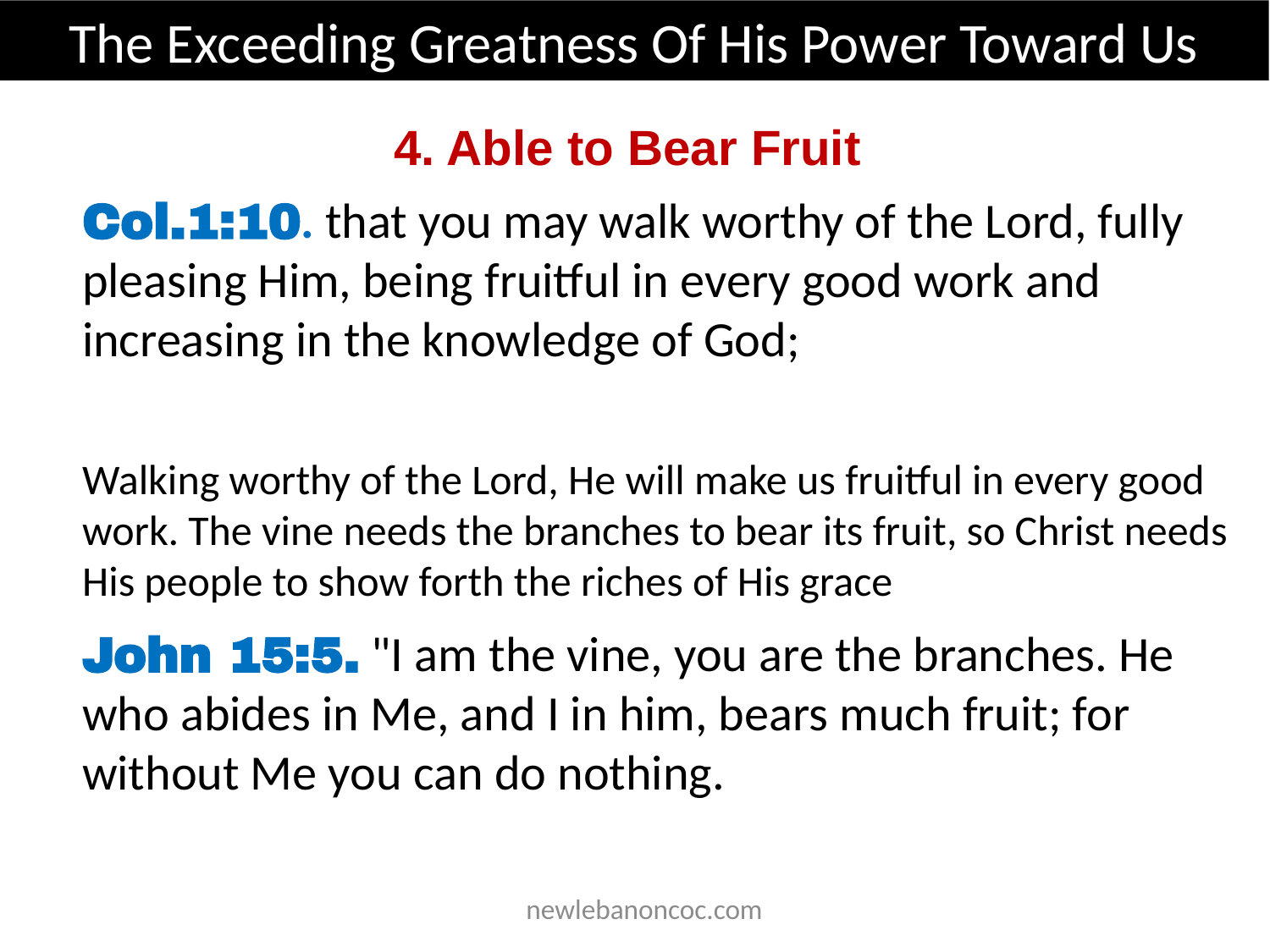

The Exceeding Greatness Of His Power Toward Us
4. Able to Bear Fruit
Col.1:10. that you may walk worthy of the Lord, fully pleasing Him, being fruitful in every good work and increasing in the knowledge of God;

Walking worthy of the Lord, He will make us fruitful in every good work. The vine needs the branches to bear its fruit, so Christ needs His people to show forth the riches of His grace
John 15:5. "I am the vine, you are the branches. He who abides in Me, and I in him, bears much fruit; for without Me you can do nothing.
   newlebanoncoc.com